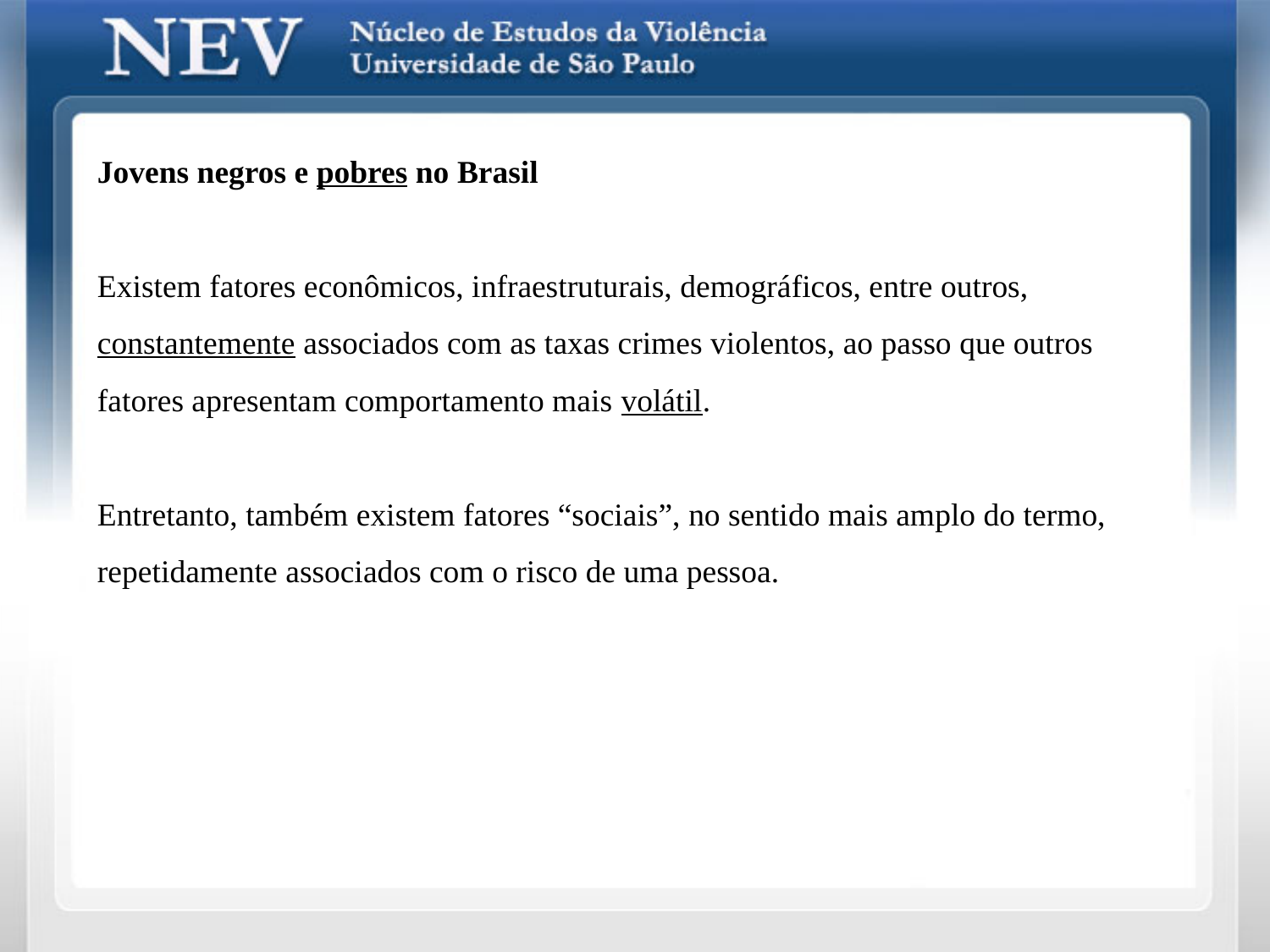

Jovens negros e pobres no Brasil

Existem fatores econômicos, infraestruturais, demográficos, entre outros, constantemente associados com as taxas crimes violentos, ao passo que outros fatores apresentam comportamento mais volátil.

Entretanto, também existem fatores “sociais”, no sentido mais amplo do termo, repetidamente associados com o risco de uma pessoa.